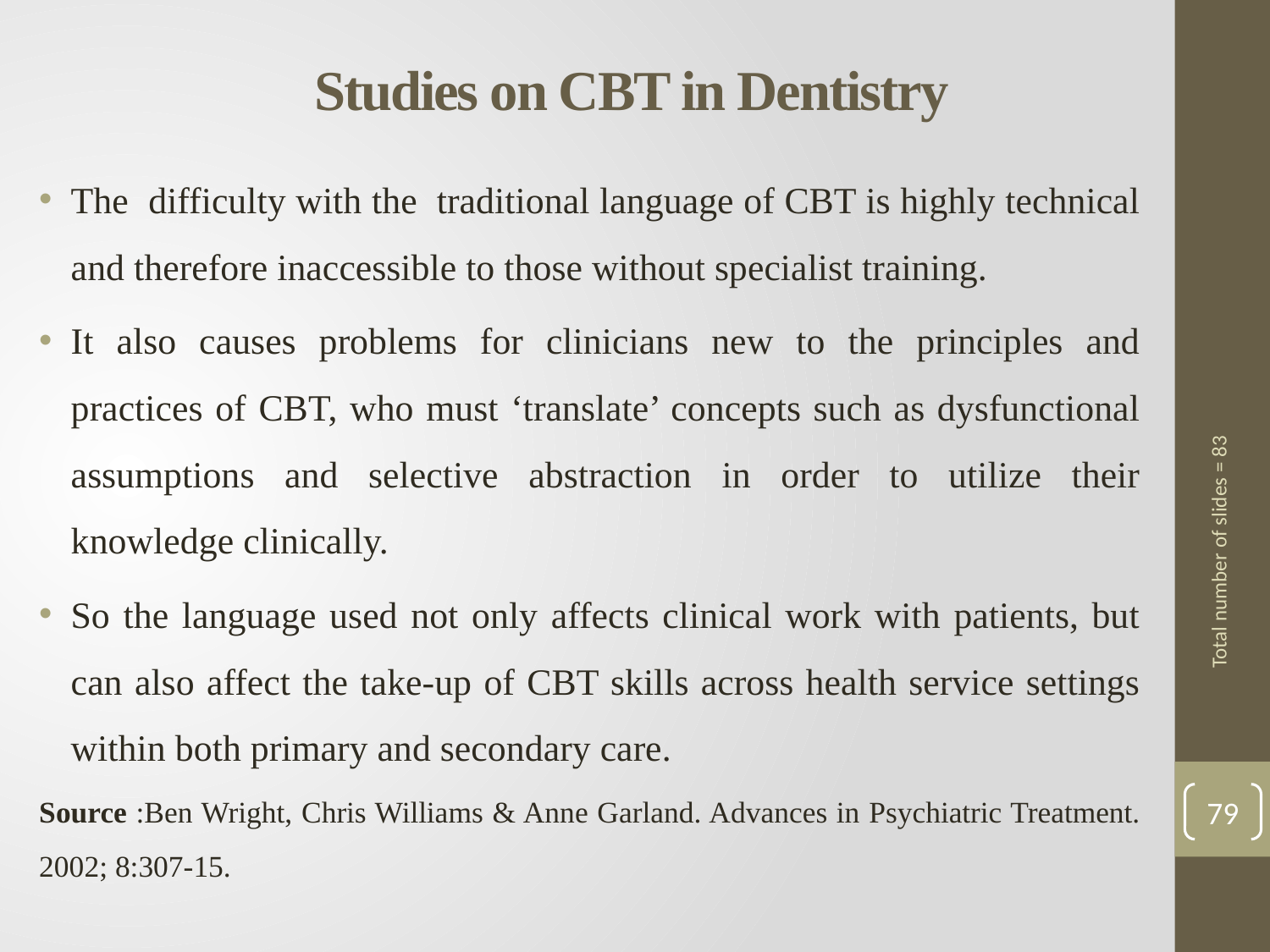

# Studies on CBT in Dentistry
The  difficulty with the  traditional language of CBT is highly technical and therefore inaccessible to those without specialist training.
It also causes problems for clinicians new to the principles and practices of CBT, who must ‘translate’ concepts such as dysfunctional assumptions and selective abstraction in order to utilize their knowledge clinically.
So the language used not only affects clinical work with patients, but can also affect the take-up of CBT skills across health service settings within both primary and secondary care.
Source :Ben Wright, Chris Williams & Anne Garland. Advances in Psychiatric Treatment. 2002; 8:307-15.
Total number of slides = 83
79